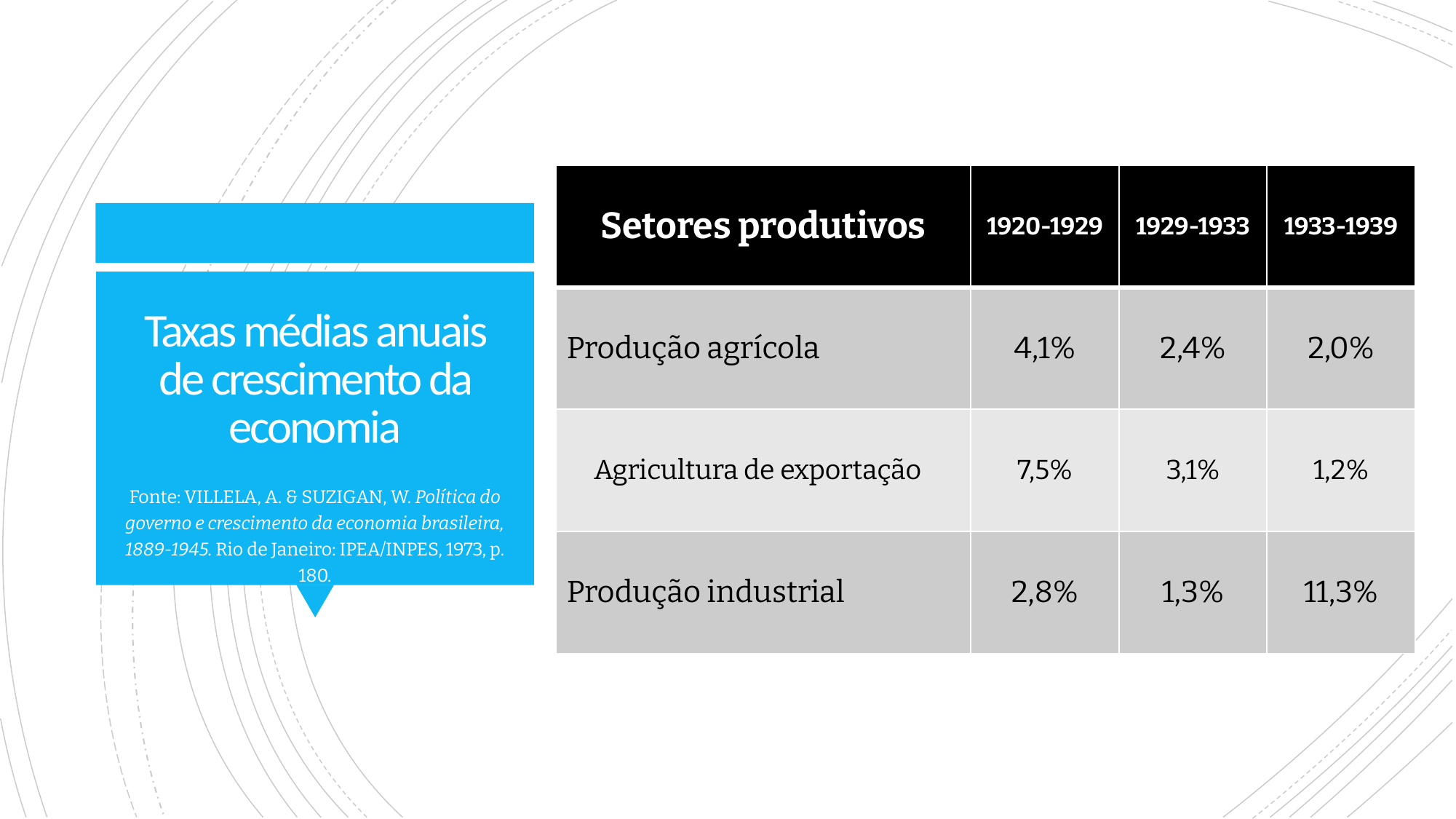

| Setores produtivos | 1920-1929 | 1929-1933 | 1933-1939 |
| --- | --- | --- | --- |
| Produção agrícola | 4,1% | 2,4% | 2,0% |
| Agricultura de exportação | 7,5% | 3,1% | 1,2% |
| Produção industrial | 2,8% | 1,3% | 11,3% |
# Taxas médias anuais de crescimento da economia
Fonte: VILLELA, A. & SUZIGAN, W. Política do governo e crescimento da economia brasileira, 1889-1945. Rio de Janeiro: IPEA/INPES, 1973, p. 180.